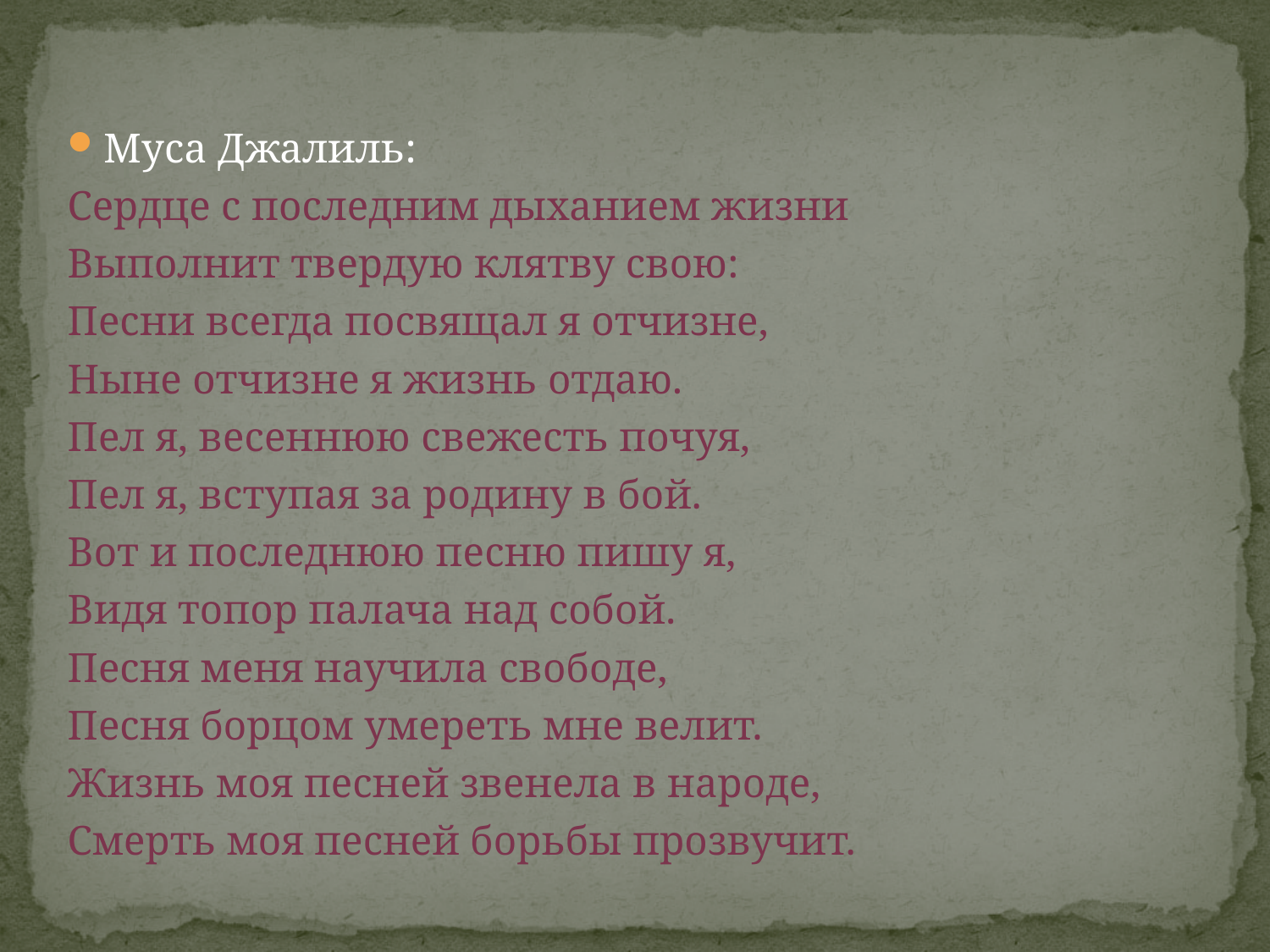

Муса Джалиль:
Сердце с последним дыханием жизни
Выполнит твердую клятву свою:
Песни всегда посвящал я отчизне,
Ныне отчизне я жизнь отдаю.
Пел я, весеннюю свежесть почуя,
Пел я, вступая за родину в бой.
Вот и последнюю песню пишу я,
Видя топор палача над собой.
Песня меня научила свободе,
Песня борцом умереть мне велит.
Жизнь моя песней звенела в народе,
Смерть моя песней борьбы прозвучит.
#